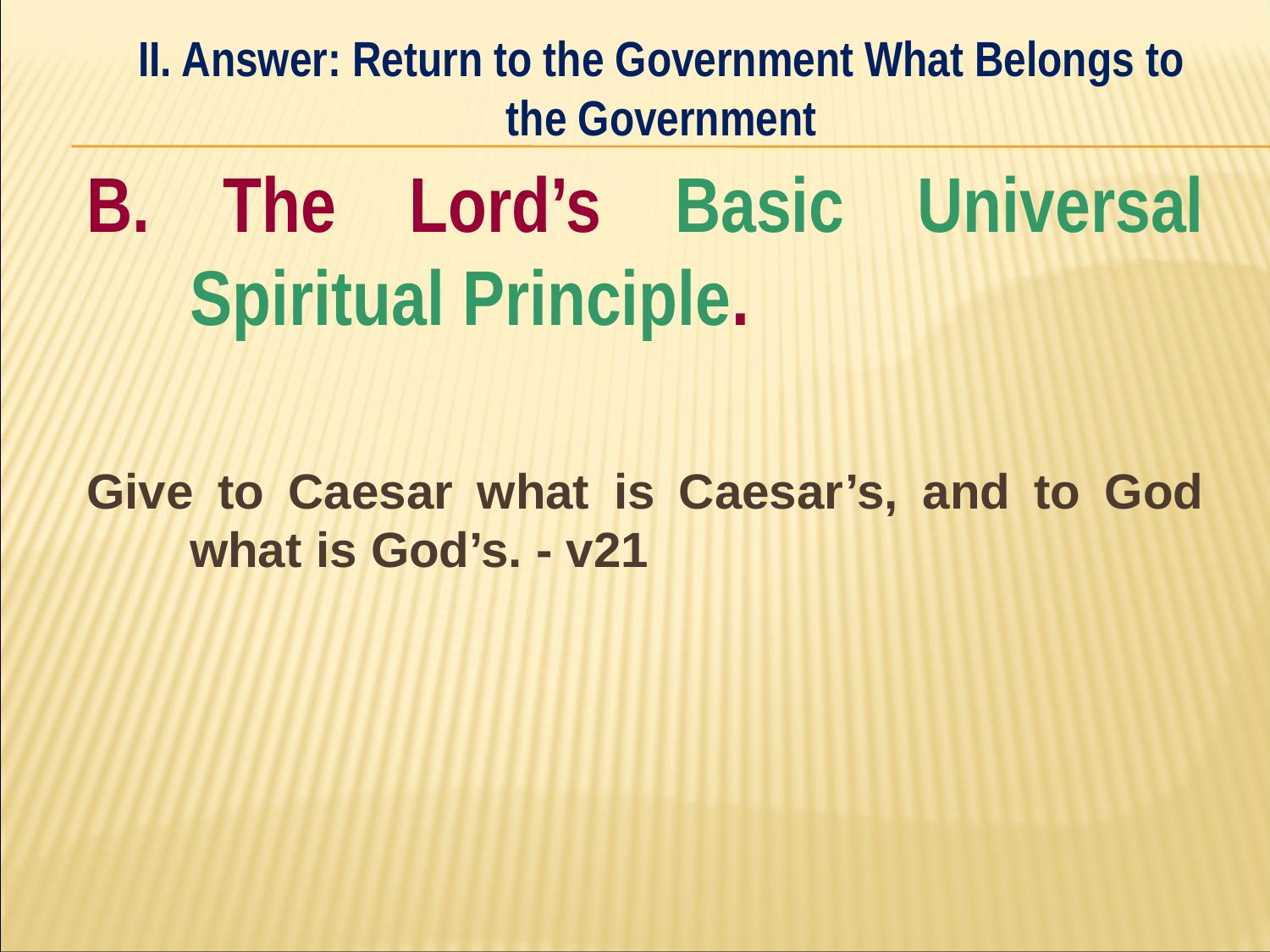

II. Answer: Return to the Government What Belongs to the Government
#
B. The Lord’s Basic Universal Spiritual Principle.

Give to Caesar what is Caesar’s, and to God what is God’s. - v21